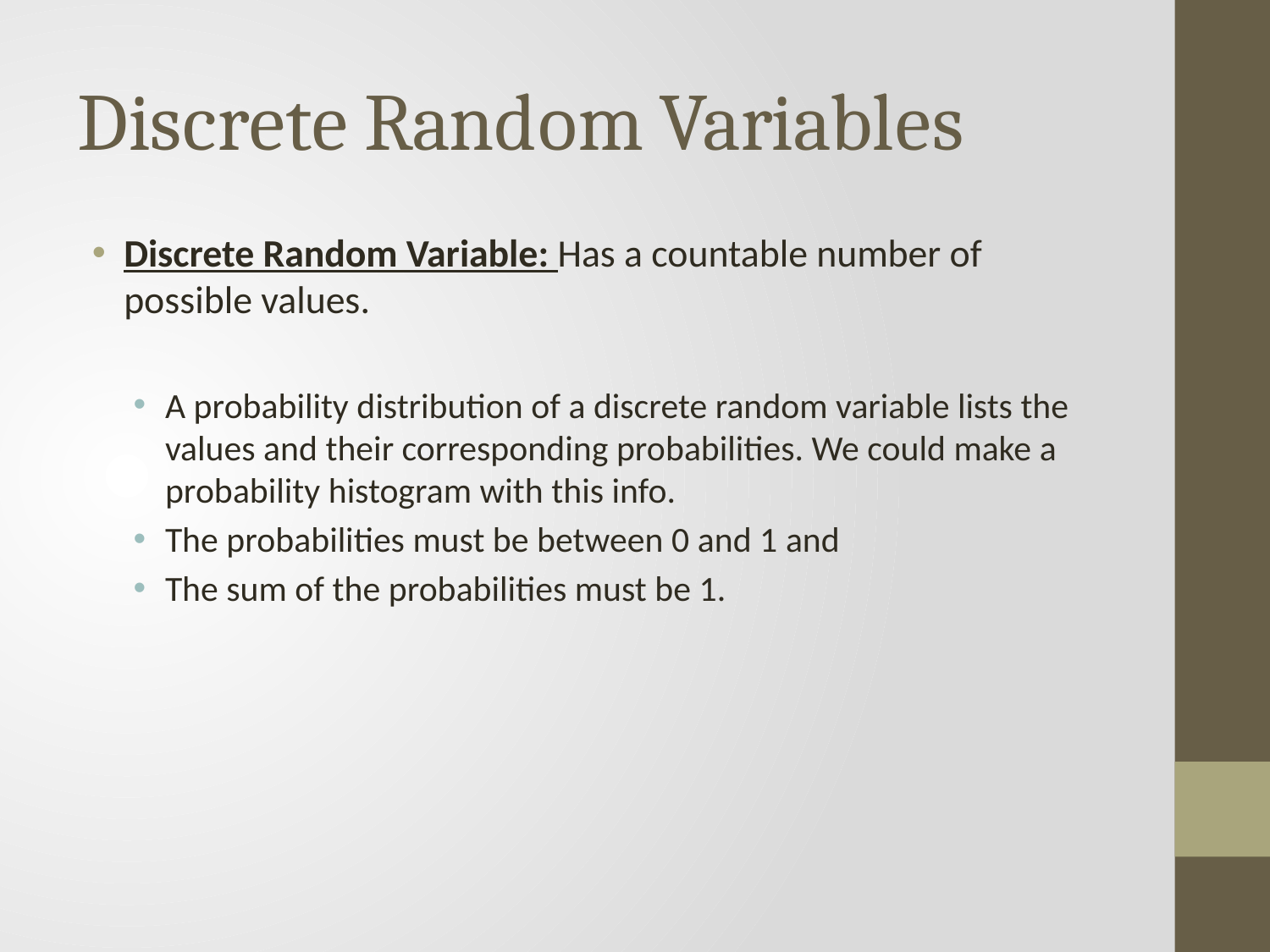

# Discrete Random Variables
Discrete Random Variable: Has a countable number of possible values.

A probability distribution of a discrete random variable lists the values and their corresponding probabilities. We could make a probability histogram with this info.
The probabilities must be between 0 and 1 and
The sum of the probabilities must be 1.